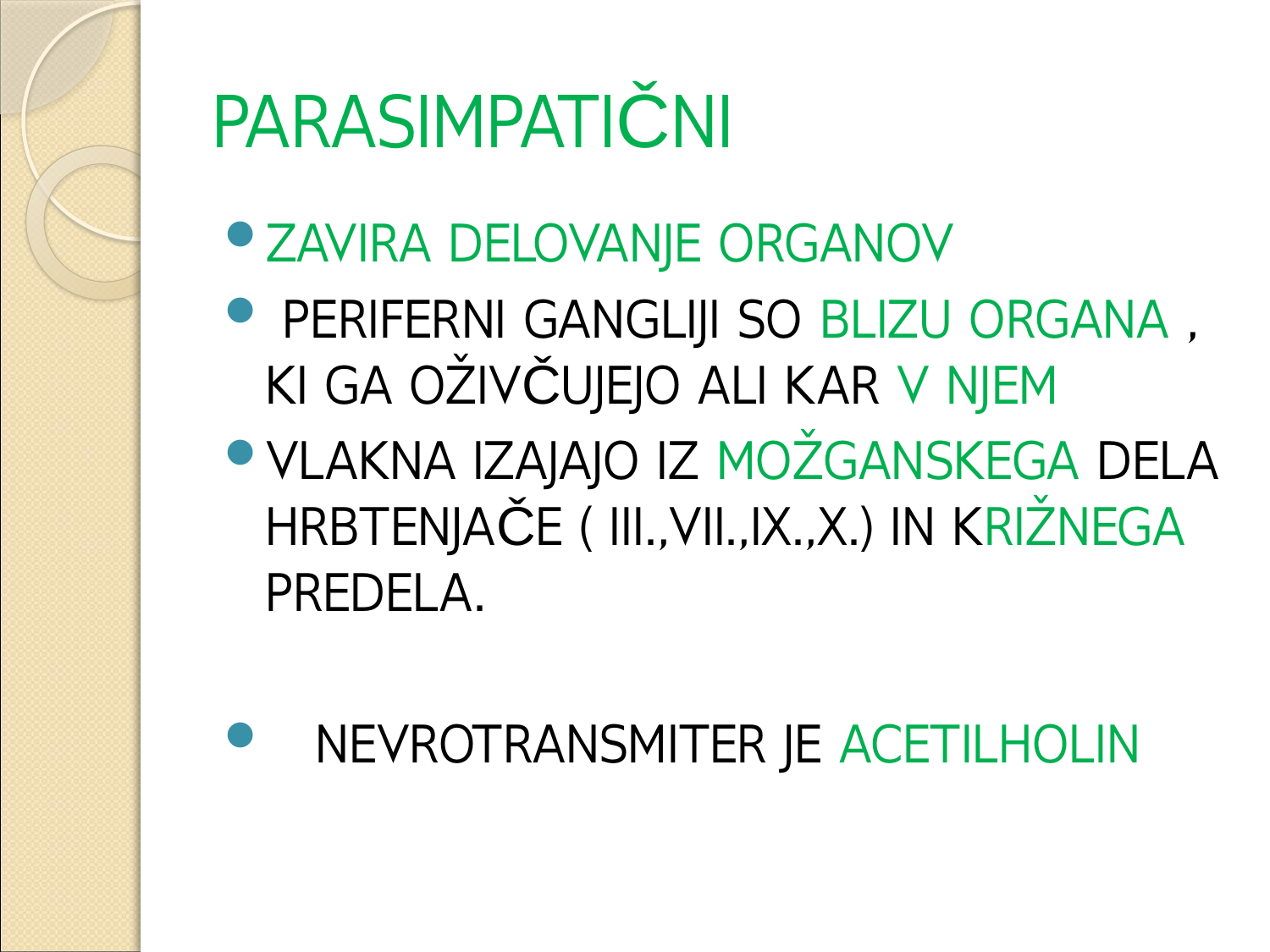

# PARASIMPATIČNI
ZAVIRA DELOVANJE ORGANOV
 PERIFERNI GANGLIJI SO BLIZU ORGANA , KI GA OŽIVČUJEJO ALI KAR V NJEM
VLAKNA IZAJAJO IZ MOŽGANSKEGA DELA HRBTENJAČE ( III.,VII.,IX.,X.) IN KRIŽNEGA PREDELA.

   NEVROTRANSMITER JE ACETILHOLIN